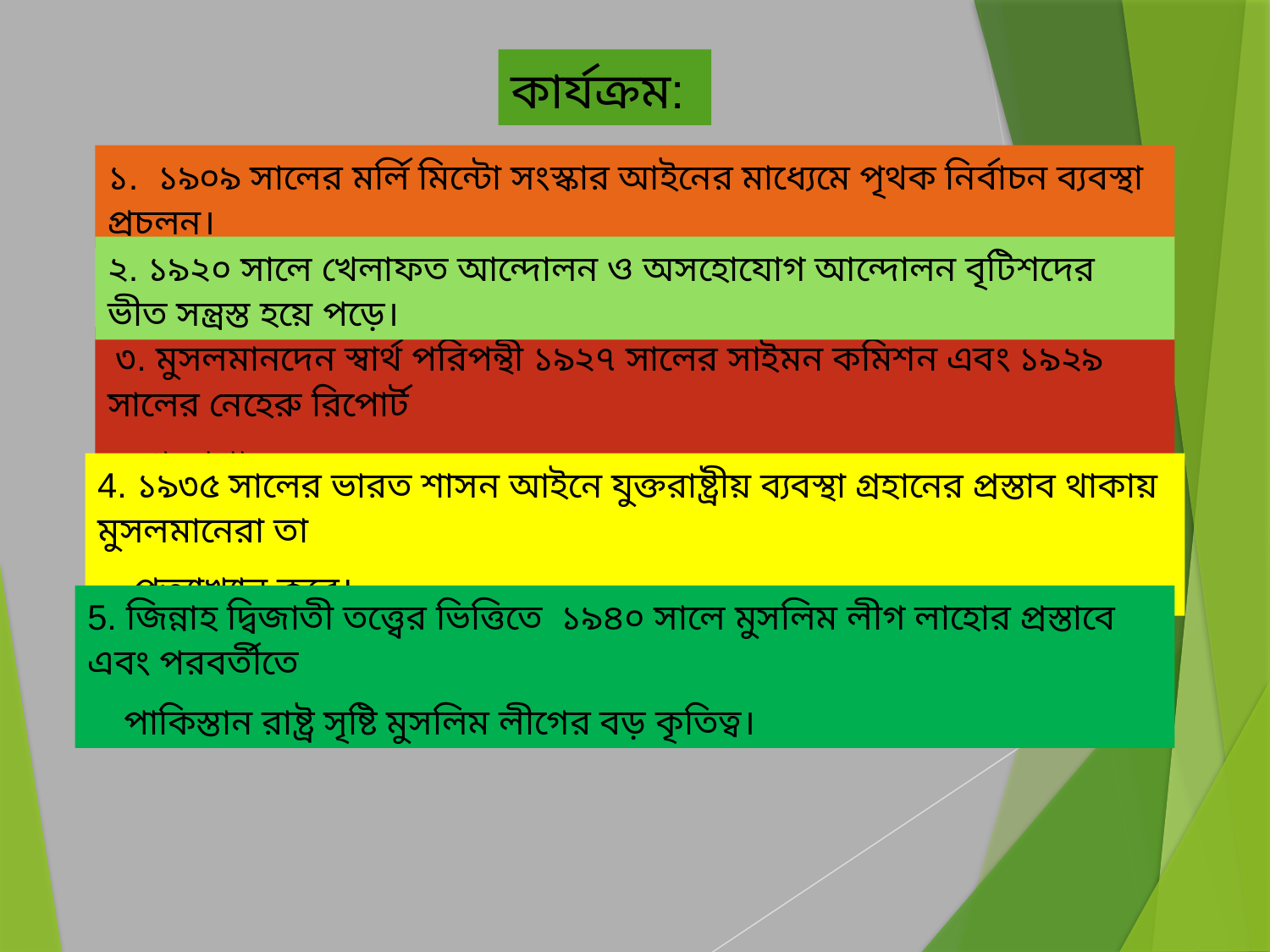

কার্যক্রম:
১.  ১৯০৯ সালের মর্লি মিন্টো সংস্কার আইনের মাধ্যেমে পৃথক নির্বাচন ব্যবস্থা প্রচলন।
২. ১৯২০ সালে খেলাফত আন্দোলন ও অসহোযোগ আন্দোলন বৃটিশদের ভীত সন্ত্রস্ত হয়ে পড়ে।
 ৩. মুসলমানদেন স্বার্থ পরিপন্থী ১৯২৭ সালের সাইমন কমিশন এবং ১৯২৯ সালের নেহেরু রিপোর্ট
    প্রত্যাখান করেন।
4. ১৯৩৫ সালের ভারত শাসন আইনে যুক্তরাষ্ট্রীয় ব্যবস্থা গ্রহানের প্রস্তাব থাকায় মুসলমানেরা তা
    প্রত্যাখ্যান করে।
5. জিন্নাহ দ্বিজাতী তত্ত্বের ভিত্তিতে  ১৯৪০ সালে মুসলিম লীগ লাহোর প্রস্তাবে এবং পরবর্তীতে
    পাকিস্তান রাষ্ট্র সৃষ্টি মুসলিম লীগের বড় কৃতিত্ব।